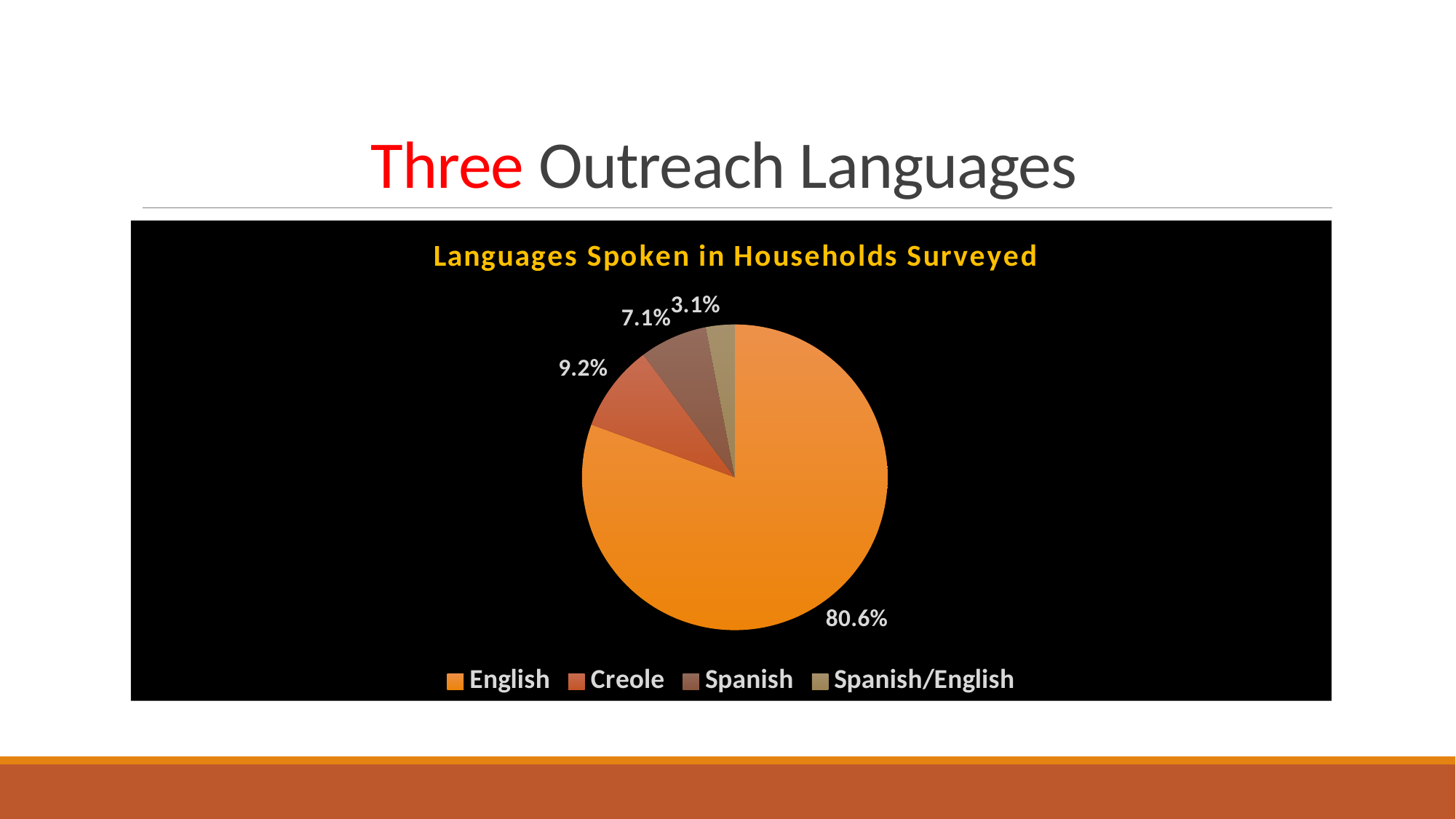

# Three Outreach Languages

### Chart: Languages Spoken in Households Surveyed

| Category |  |
|---|---|
| English | 0.806122448979592 |
| Creole | 0.0918367346938775 |
| Spanish | 0.0714285714285715 |
| Spanish/English | 0.0306122448979592 |